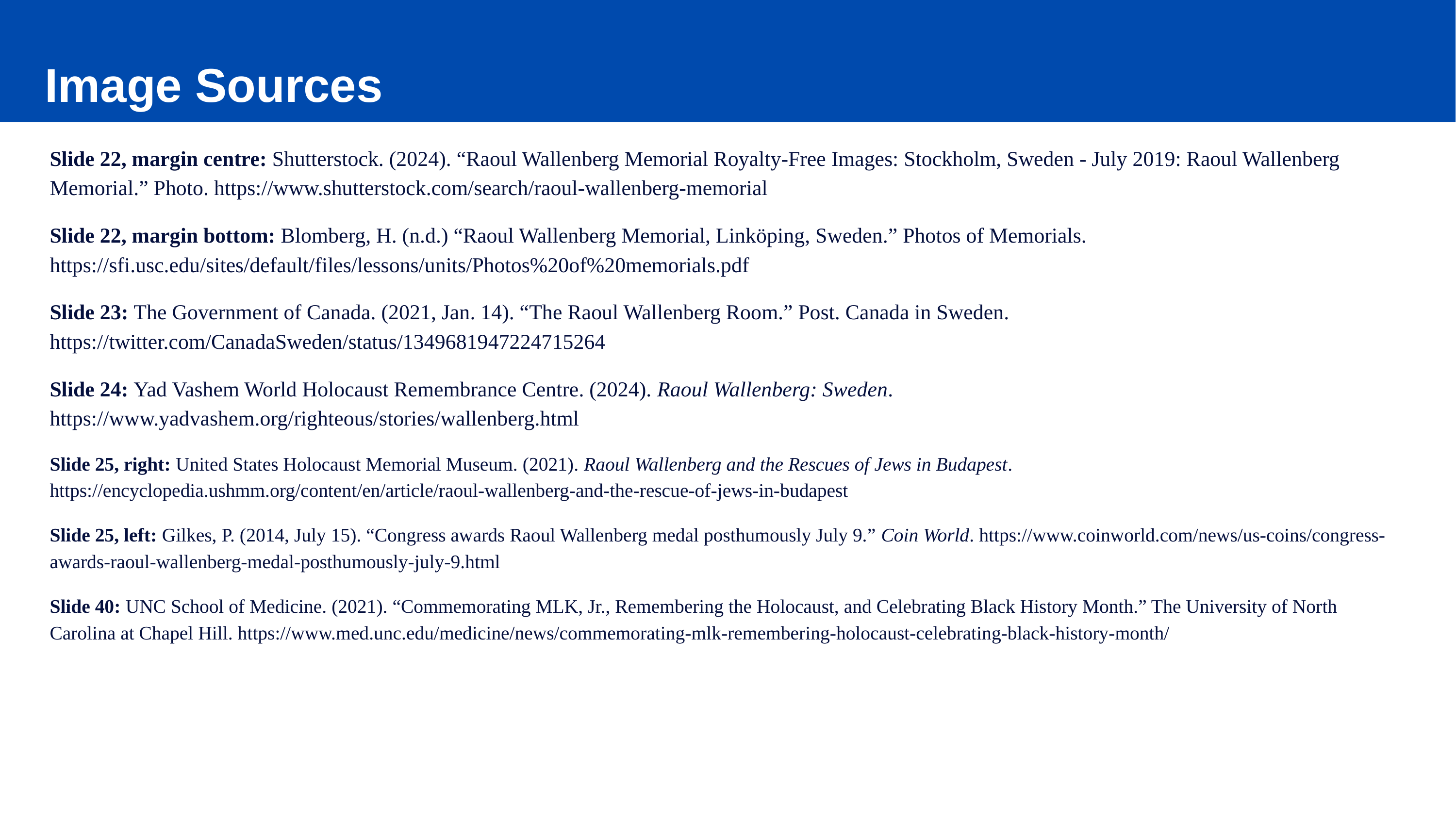

Image Sources
Slide 22, margin centre: Shutterstock. (2024). “Raoul Wallenberg Memorial Royalty-Free Images: Stockholm, Sweden - July 2019: Raoul Wallenberg Memorial.” Photo. https://www.shutterstock.com/search/raoul-wallenberg-memorial
Slide 22, margin bottom: Blomberg, H. (n.d.) “Raoul Wallenberg Memorial, Linköping, Sweden.” Photos of Memorials. https://sfi.usc.edu/sites/default/files/lessons/units/Photos%20of%20memorials.pdf
Slide 23: The Government of Canada. (2021, Jan. 14). “The Raoul Wallenberg Room.” Post. Canada in Sweden. https://twitter.com/CanadaSweden/status/1349681947224715264
Slide 24: Yad Vashem World Holocaust Remembrance Centre. (2024). Raoul Wallenberg: Sweden. https://www.yadvashem.org/righteous/stories/wallenberg.html
Slide 25, right: United States Holocaust Memorial Museum. (2021). Raoul Wallenberg and the Rescues of Jews in Budapest. https://encyclopedia.ushmm.org/content/en/article/raoul-wallenberg-and-the-rescue-of-jews-in-budapest
Slide 25, left: Gilkes, P. (2014, July 15). “Congress awards Raoul Wallenberg medal posthumously July 9.” Coin World. https://www.coinworld.com/news/us-coins/congress-awards-raoul-wallenberg-medal-posthumously-july-9.html
Slide 40: UNC School of Medicine. (2021). “Commemorating MLK, Jr., Remembering the Holocaust, and Celebrating Black History Month.” The University of North Carolina at Chapel Hill. https://www.med.unc.edu/medicine/news/commemorating-mlk-remembering-holocaust-celebrating-black-history-month/
33